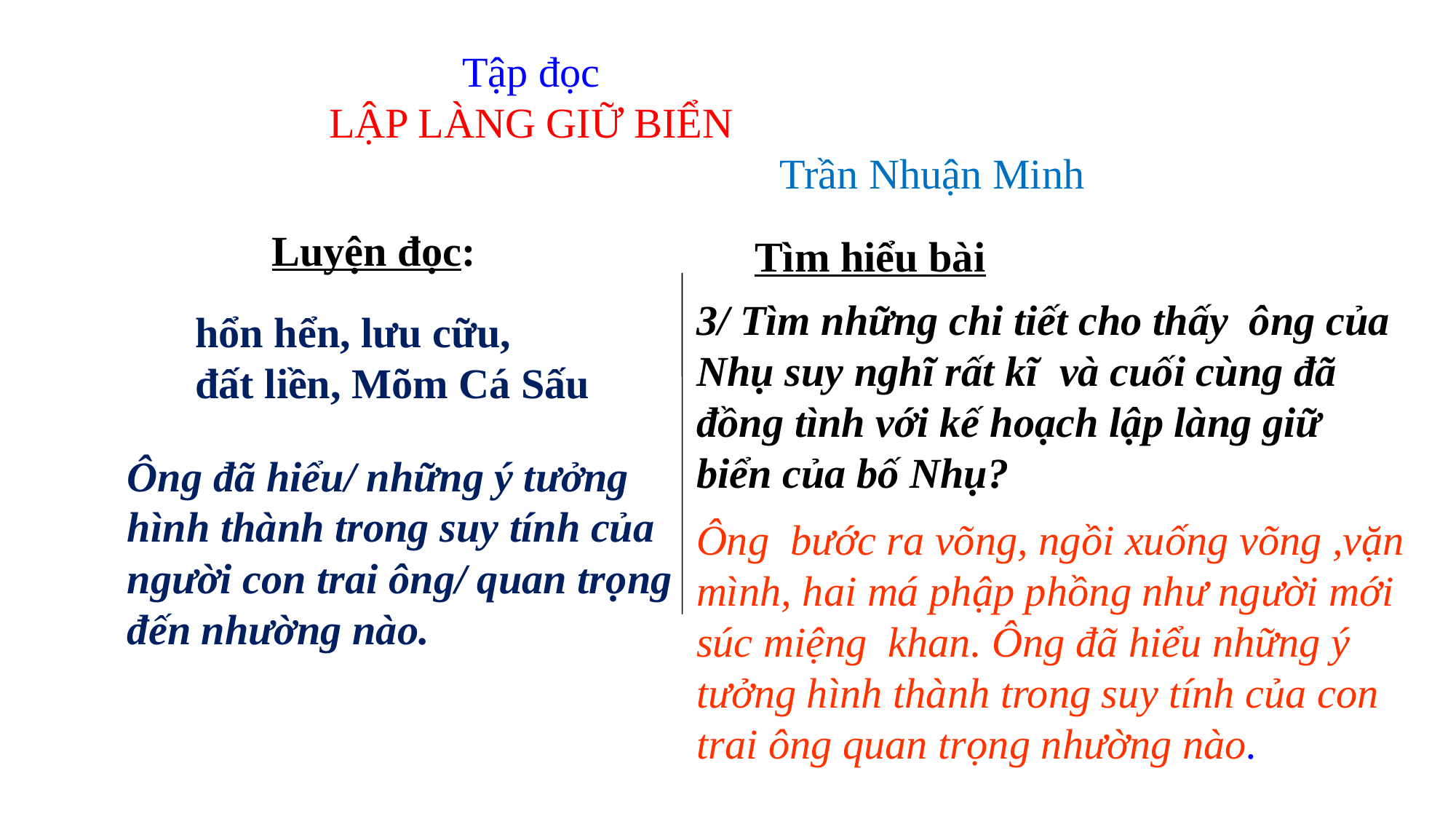

Tập đọc
LẬP LÀNG GIỮ BIỂN
                                                                            Trần Nhuận Minh
Luyện đọc:

 Tìm hiểu bài

3/ Tìm những chi tiết cho thấy  ông của Nhụ suy nghĩ rất kĩ  và cuối cùng đã đồng tình với kế hoạch lập làng giữ  biển của bố Nhụ?
hổn hển, lưu cữu,
đất liền, Mõm Cá Sấu
Ông đã hiểu/ những ý tưởng hình thành trong suy tính của người con trai ông/ quan trọng đến nhường nào.
Ông  bước ra võng, ngồi xuống võng ,vặn mình, hai má phập phồng như người mới súc miệng  khan. Ông đã hiểu những ý tưởng hình thành trong suy tính của con trai ông quan trọng nhường nào.